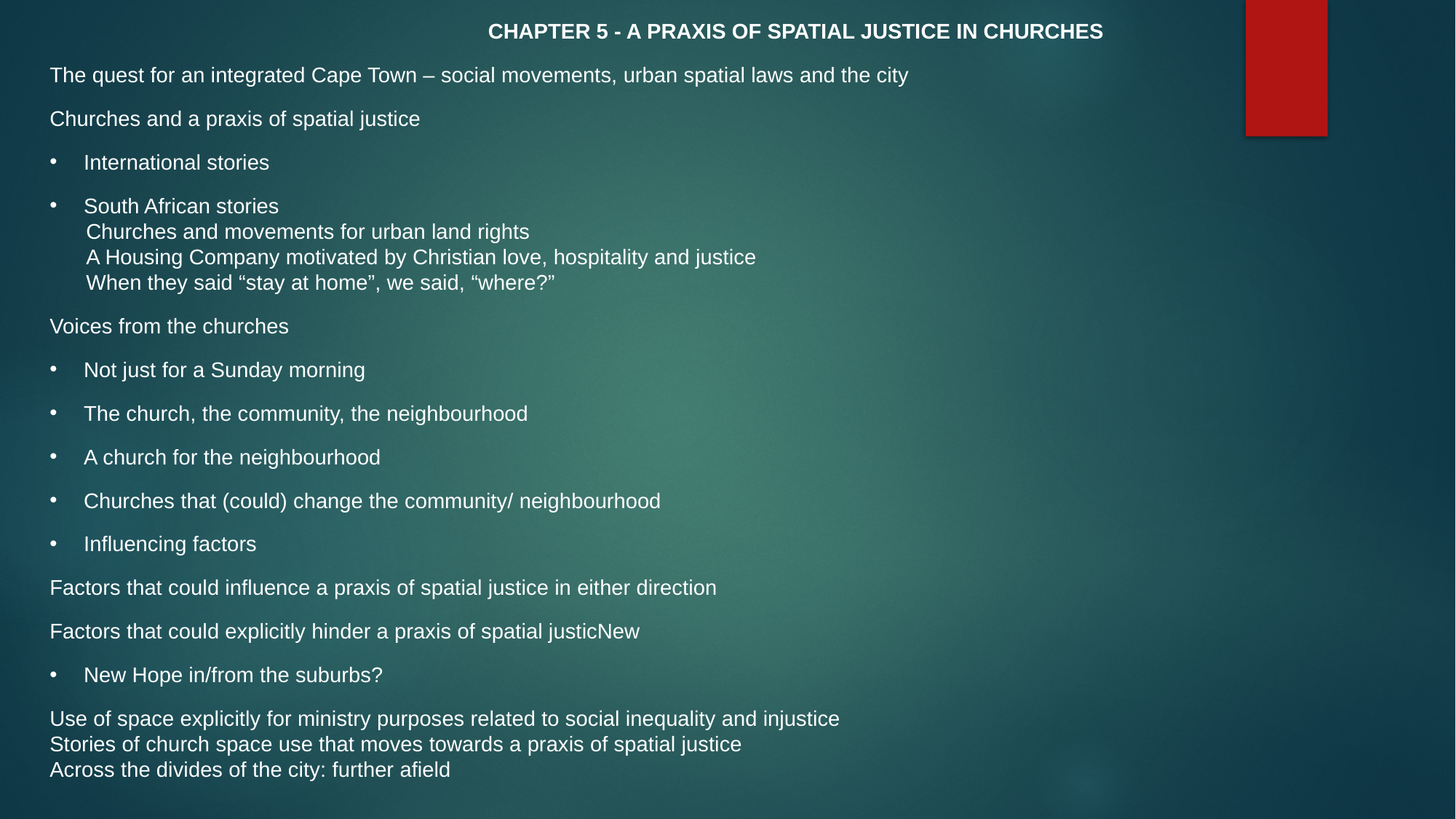

Chapter 5 - a praxis of spatial justice in churches
The quest for an integrated Cape Town – social movements, urban spatial laws and the city
Churches and a praxis of spatial justice
International stories
South African stories
Churches and movements for urban land rights
A Housing Company motivated by Christian love, hospitality and justice
When they said “stay at home”, we said, “where?”
Voices from the churches
Not just for a Sunday morning
The church, the community, the neighbourhood
A church for the neighbourhood
Churches that (could) change the community/ neighbourhood
Influencing factors
Factors that could influence a praxis of spatial justice in either direction
Factors that could explicitly hinder a praxis of spatial justicNew
New Hope in/from the suburbs?
Use of space explicitly for ministry purposes related to social inequality and injustice
Stories of church space use that moves towards a praxis of spatial justice
Across the divides of the city: further afield